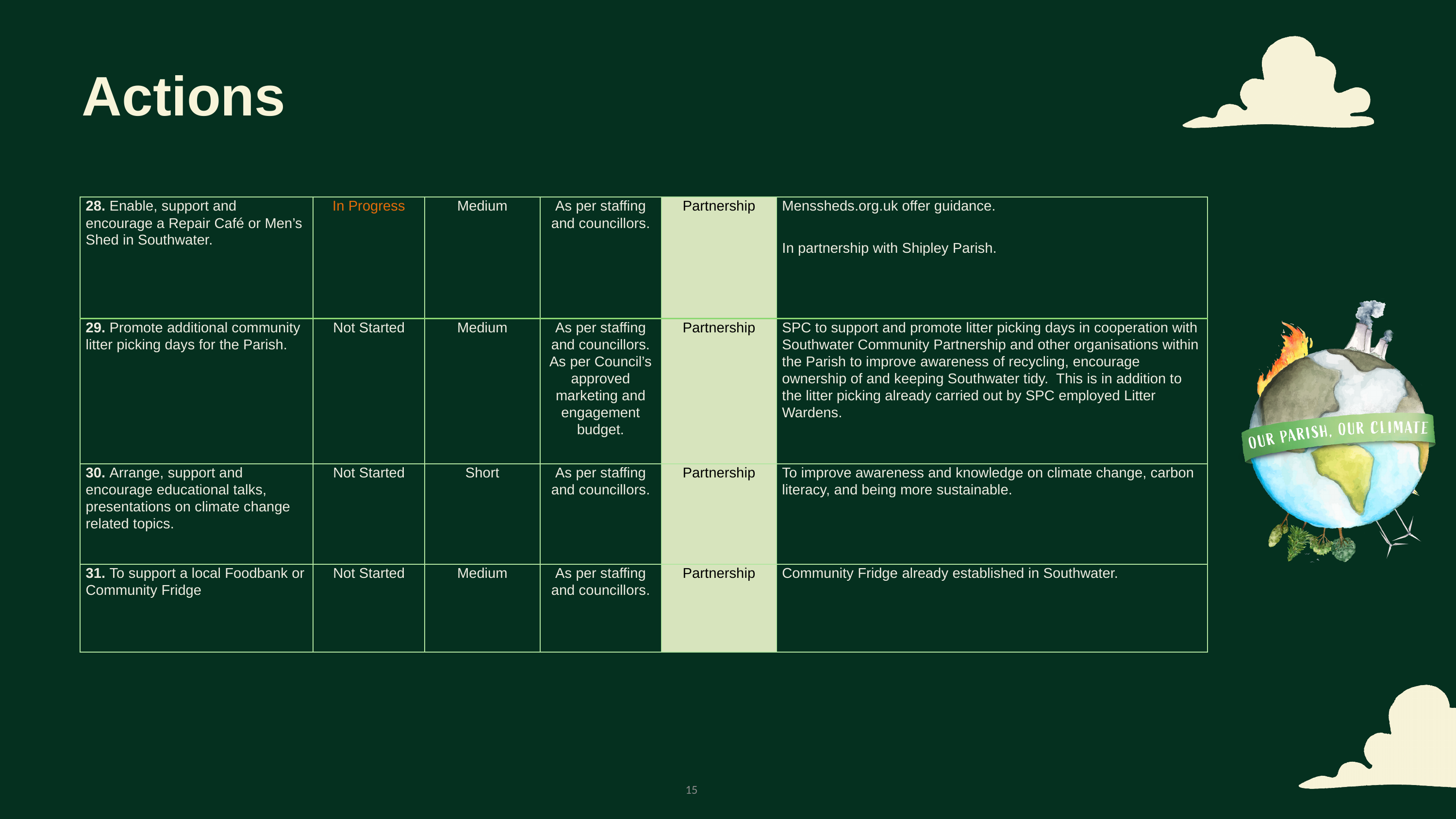

Actions
| 28. Enable, support and encourage a Repair Café or Men’s Shed in Southwater. | In Progress | Medium | As per staffing and councillors. | Partnership | Menssheds.org.uk offer guidance. In partnership with Shipley Parish. |
| --- | --- | --- | --- | --- | --- |
| 29. Promote additional community litter picking days for the Parish. | Not Started | Medium | As per staffing and councillors. As per Council’s approved marketing and engagement budget. | Partnership | SPC to support and promote litter picking days in cooperation with Southwater Community Partnership and other organisations within the Parish to improve awareness of recycling, encourage ownership of and keeping Southwater tidy. This is in addition to the litter picking already carried out by SPC employed Litter Wardens. |
| 30. Arrange, support and encourage educational talks, presentations on climate change related topics. | Not Started | Short | As per staffing and councillors. | Partnership | To improve awareness and knowledge on climate change, carbon literacy, and being more sustainable. |
| 31. To support a local Foodbank or Community Fridge | Not Started | Medium | As per staffing and councillors. | Partnership | Community Fridge already established in Southwater. |

15